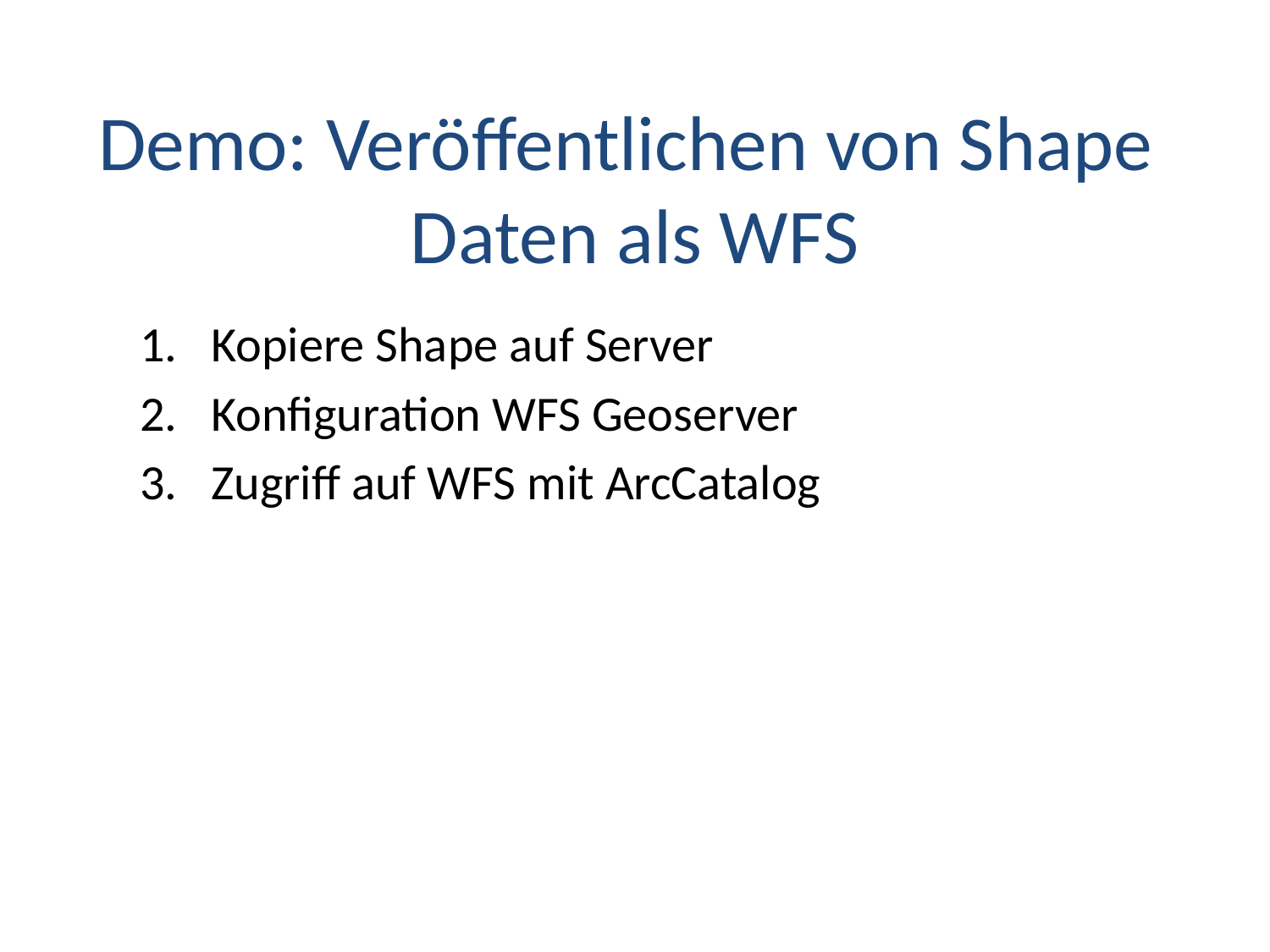

# Demo: Veröffentlichen von Shape Daten als WFS
Kopiere Shape auf Server
Konfiguration WFS Geoserver
Zugriff auf WFS mit ArcCatalog